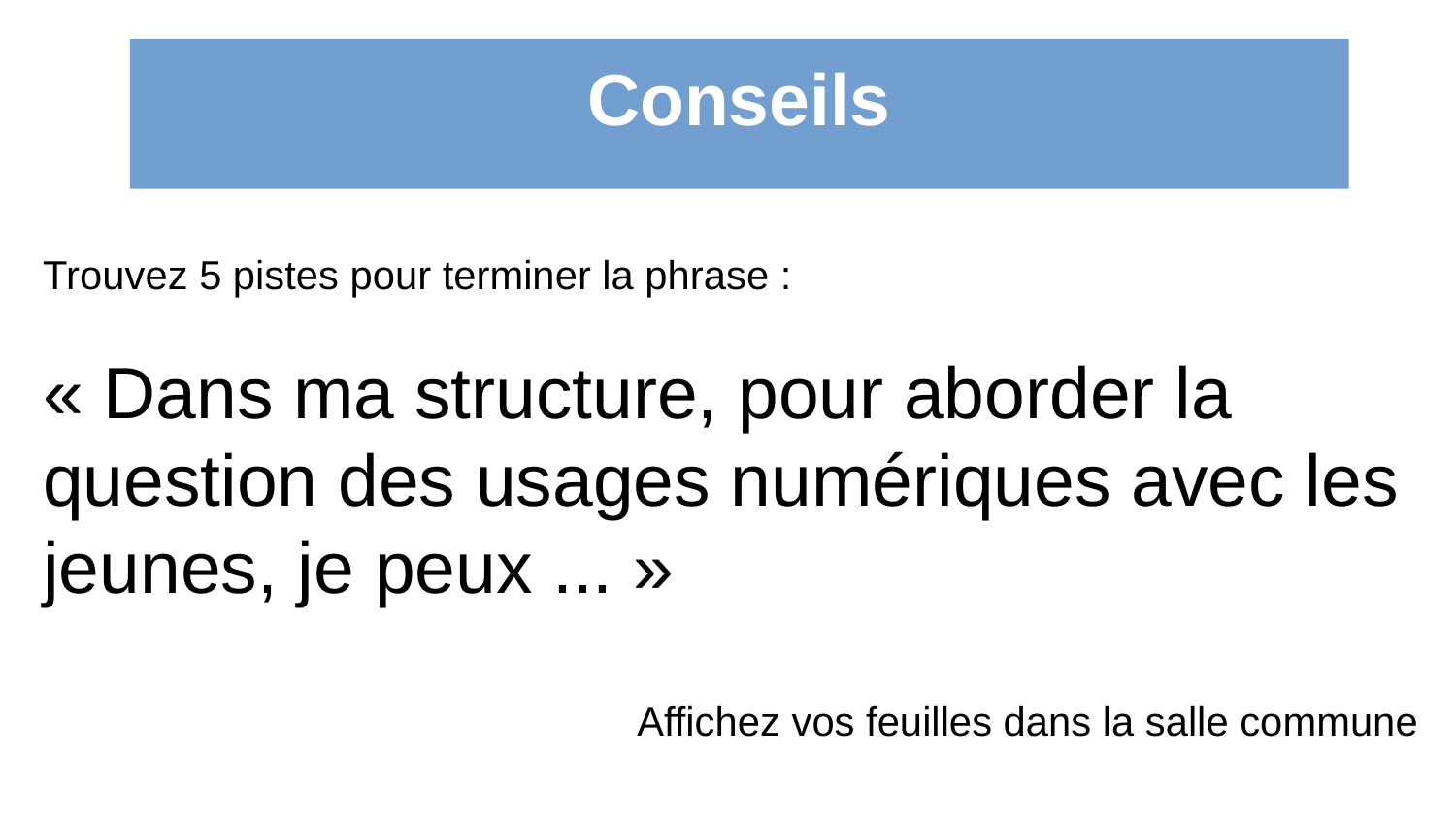

Conseils

Trouvez 5 pistes pour terminer la phrase :

« Dans ma structure, pour aborder la question des usages numériques avec les jeunes, je peux ... »

Affichez vos feuilles dans la salle commune